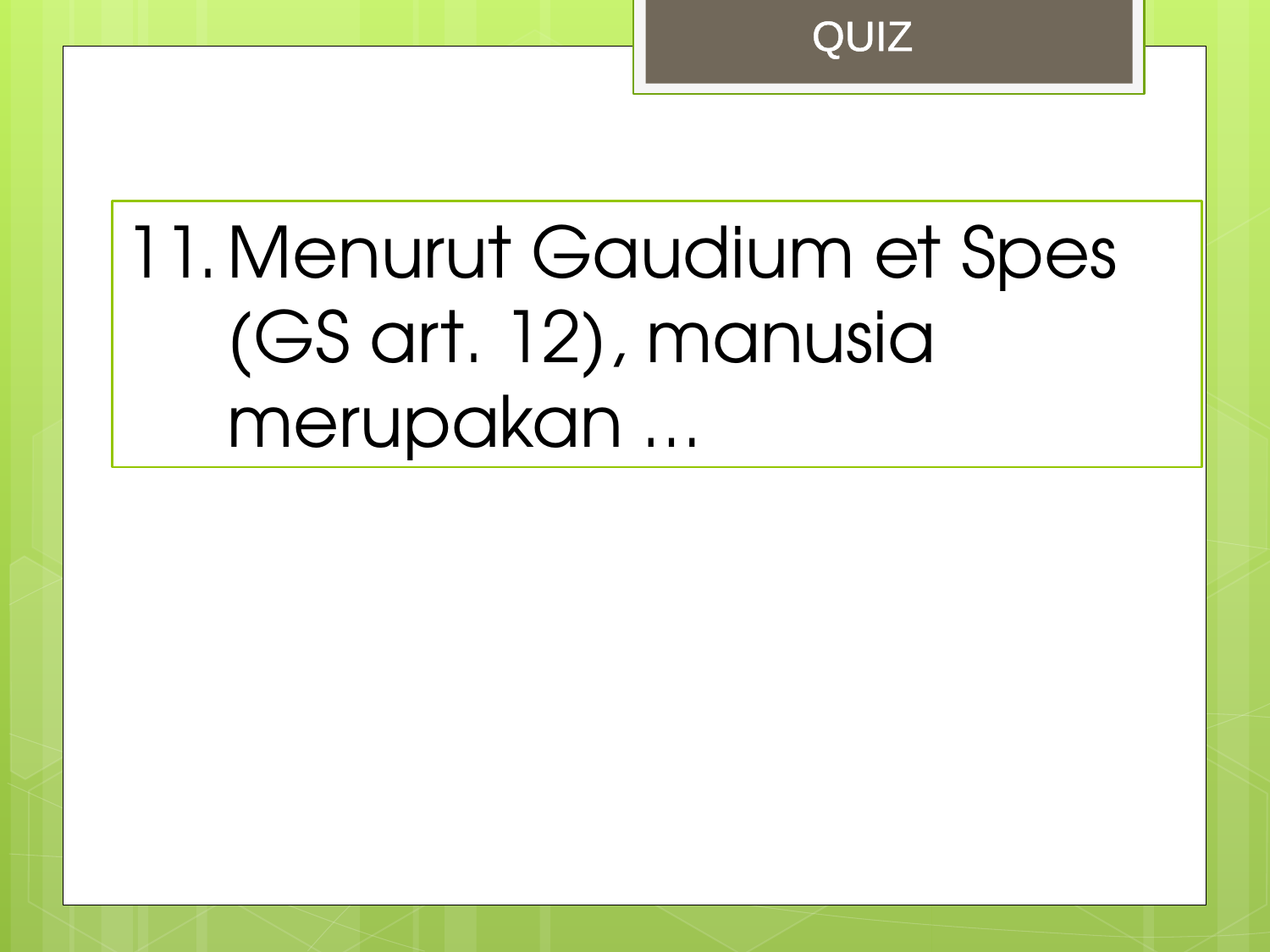

QUIZ
Menurut Gaudium et Spes (GS art. 12), manusia merupakan …